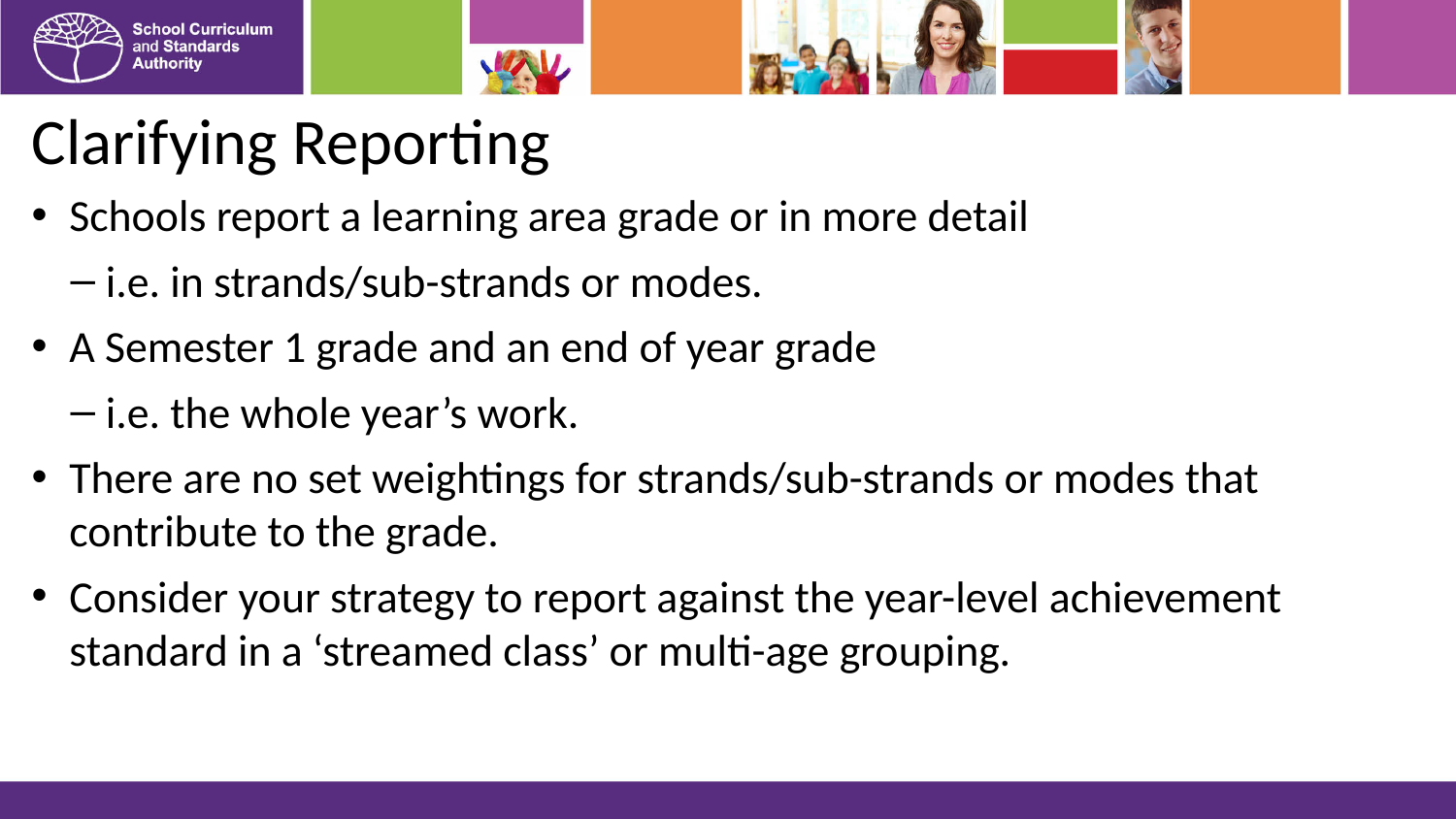

# Clarifying Reporting
Schools report a learning area grade or in more detail
i.e. in strands/sub-strands or modes.
A Semester 1 grade and an end of year grade
i.e. the whole year’s work.
There are no set weightings for strands/sub-strands or modes that contribute to the grade.
Consider your strategy to report against the year-level achievement standard in a ‘streamed class’ or multi-age grouping.